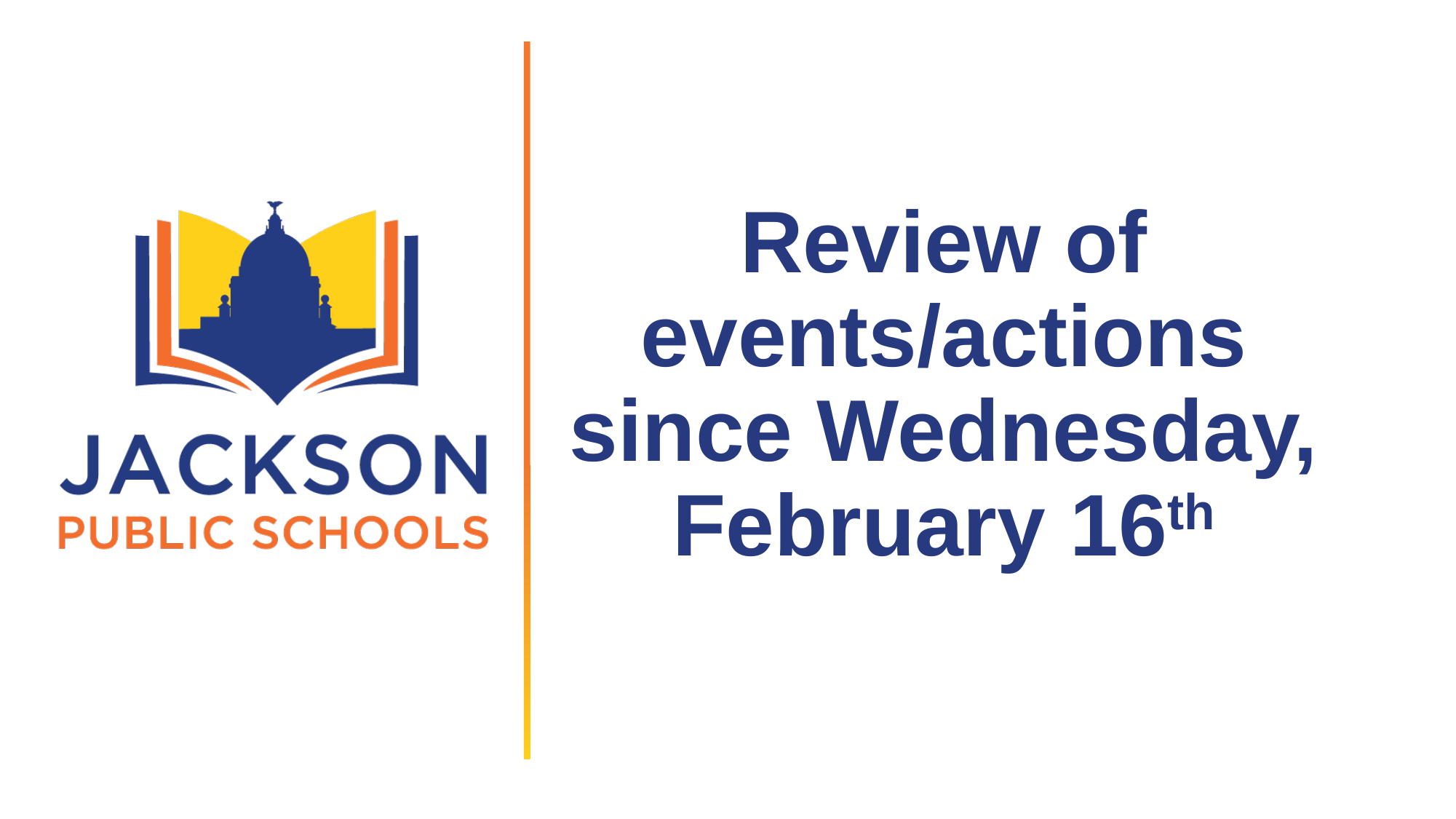

# Review of events/actions since Wednesday, February 16th